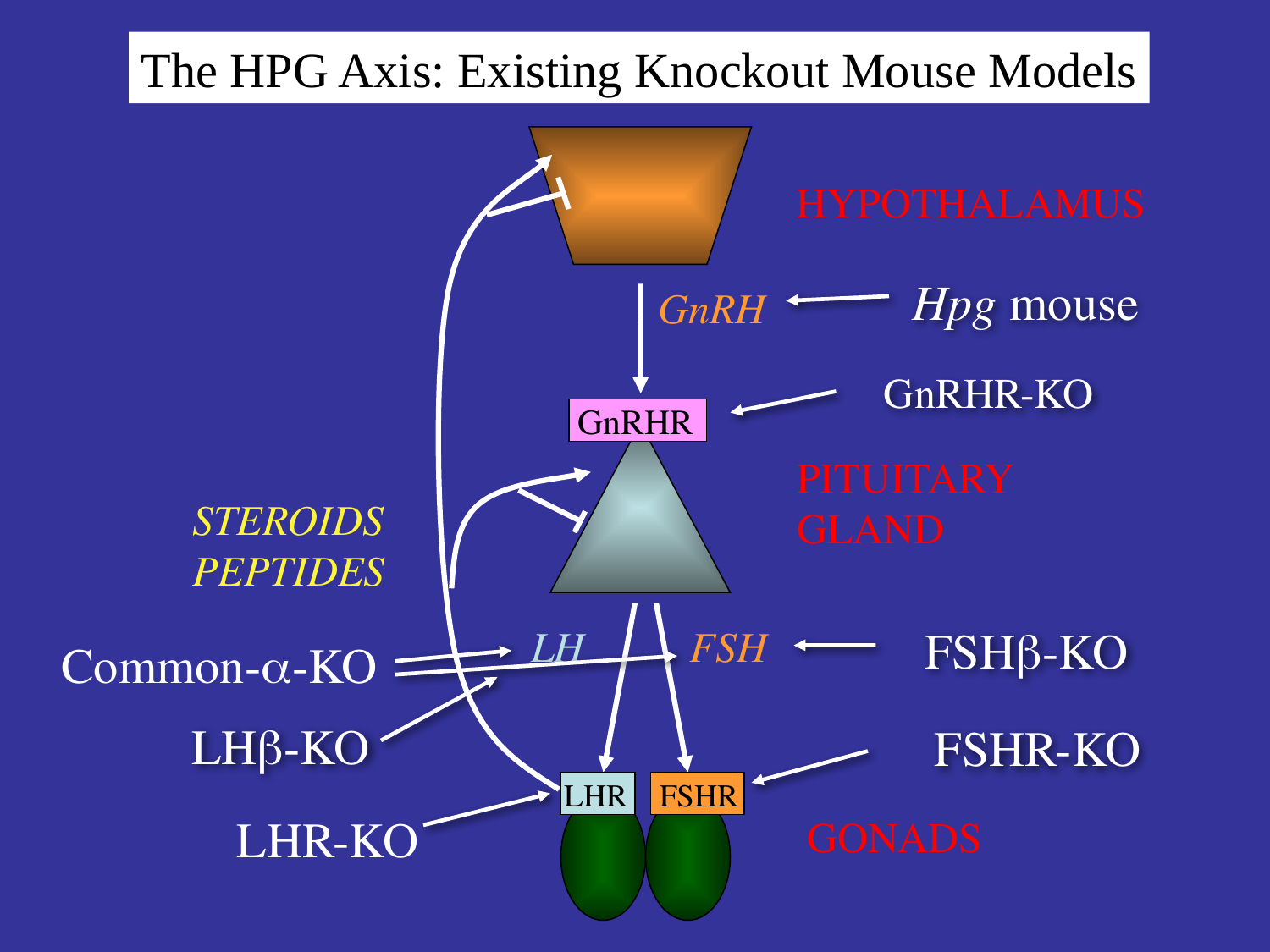

The HPG Axis: Existing Knockout Mouse Models

HYPOTHALAMUS

Hpg mouse
GnRH

GnRHR-KO

GnRHR

PITUITARY
GLAND
STEROIDS
PEPTIDES

LH
FSH
FSHβ-KO
Common-α-KO

  LHβ-KO
FSHR-KO

LHR
FSHR

LHR-KO
GONADS